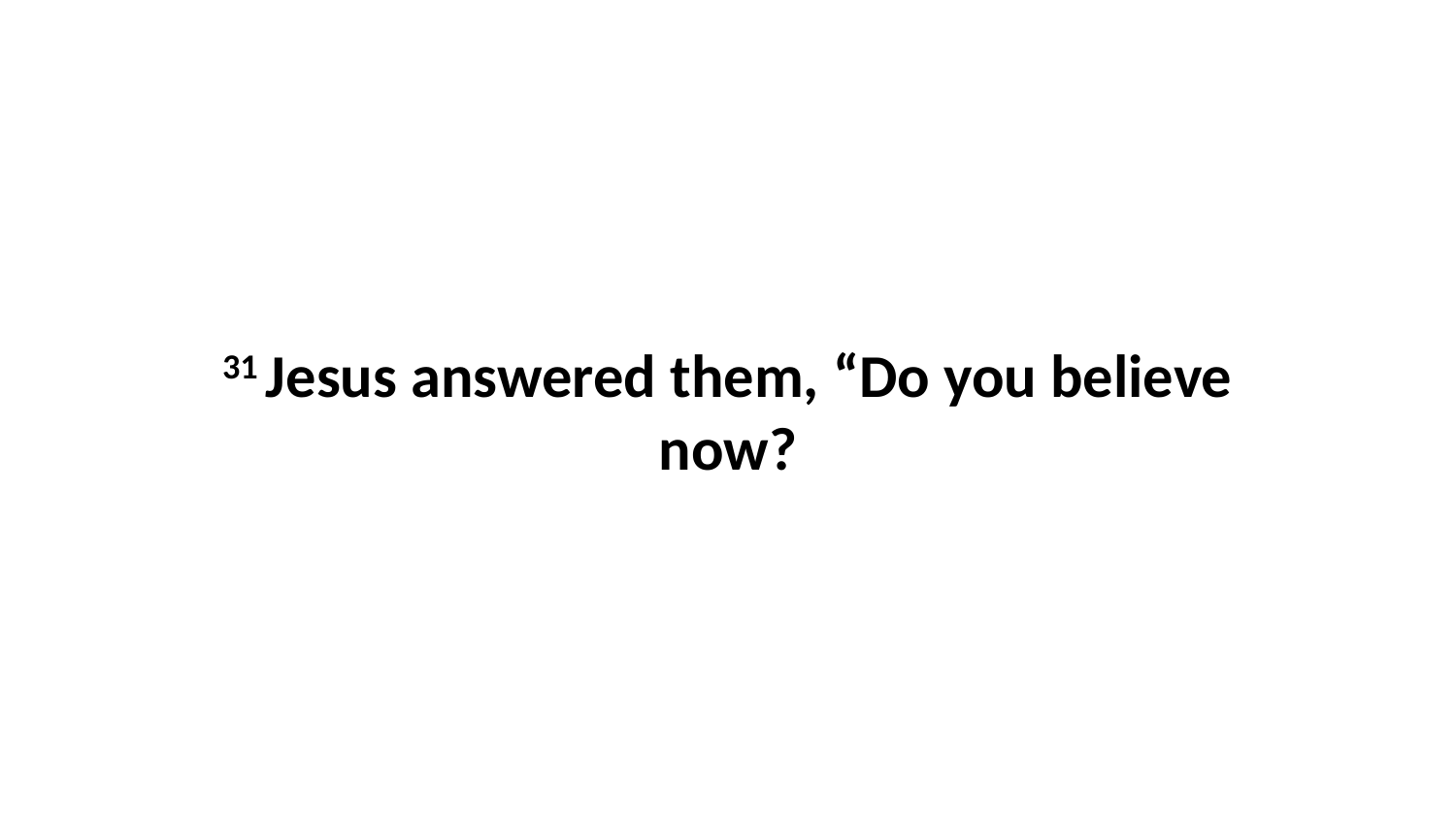

31 Jesus answered them, “Do you believe now?